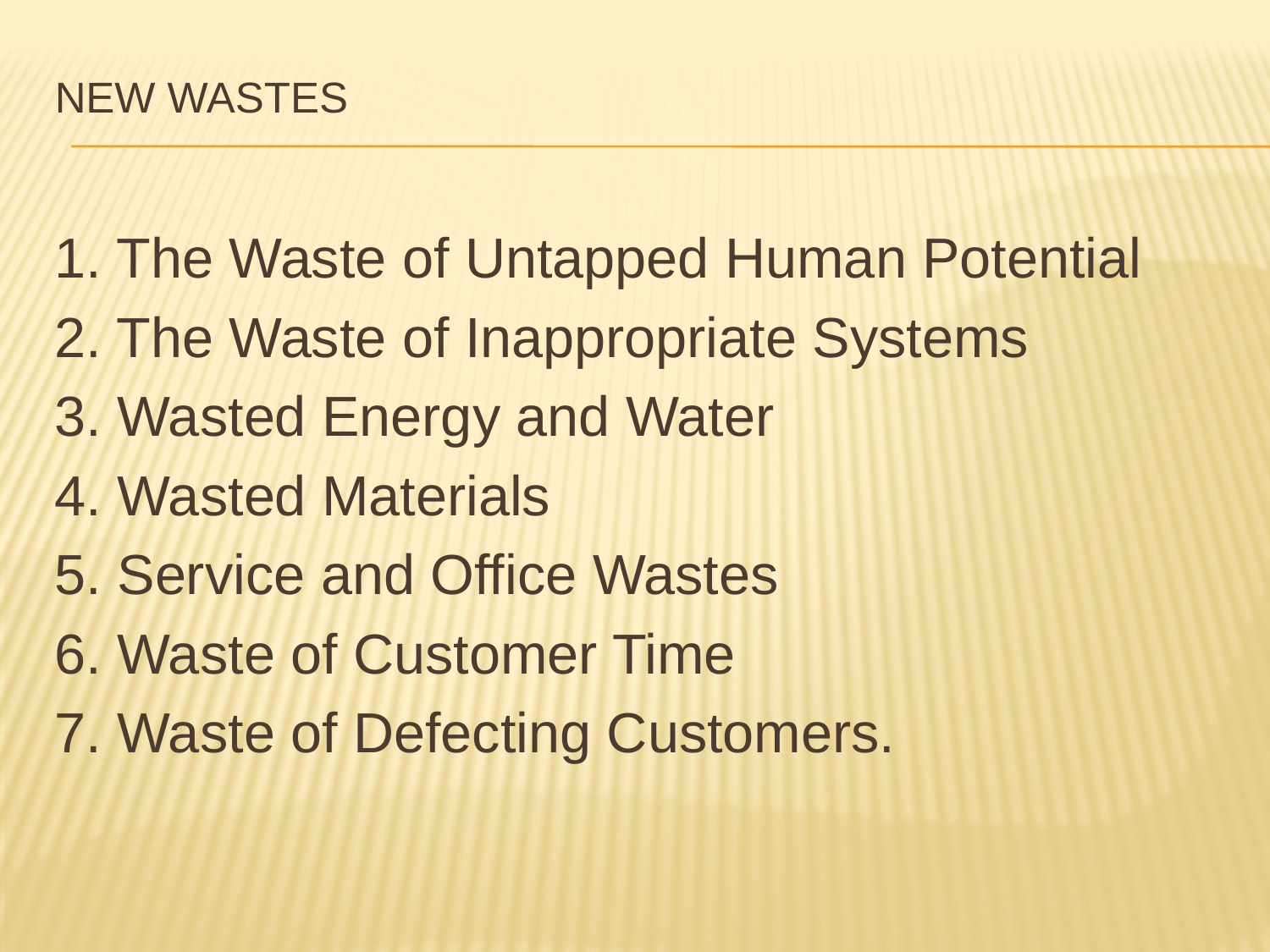

# New Wastes
1. The Waste of Untapped Human Potential
2. The Waste of Inappropriate Systems
3. Wasted Energy and Water
4. Wasted Materials
5. Service and Office Wastes
6. Waste of Customer Time
7. Waste of Defecting Customers.